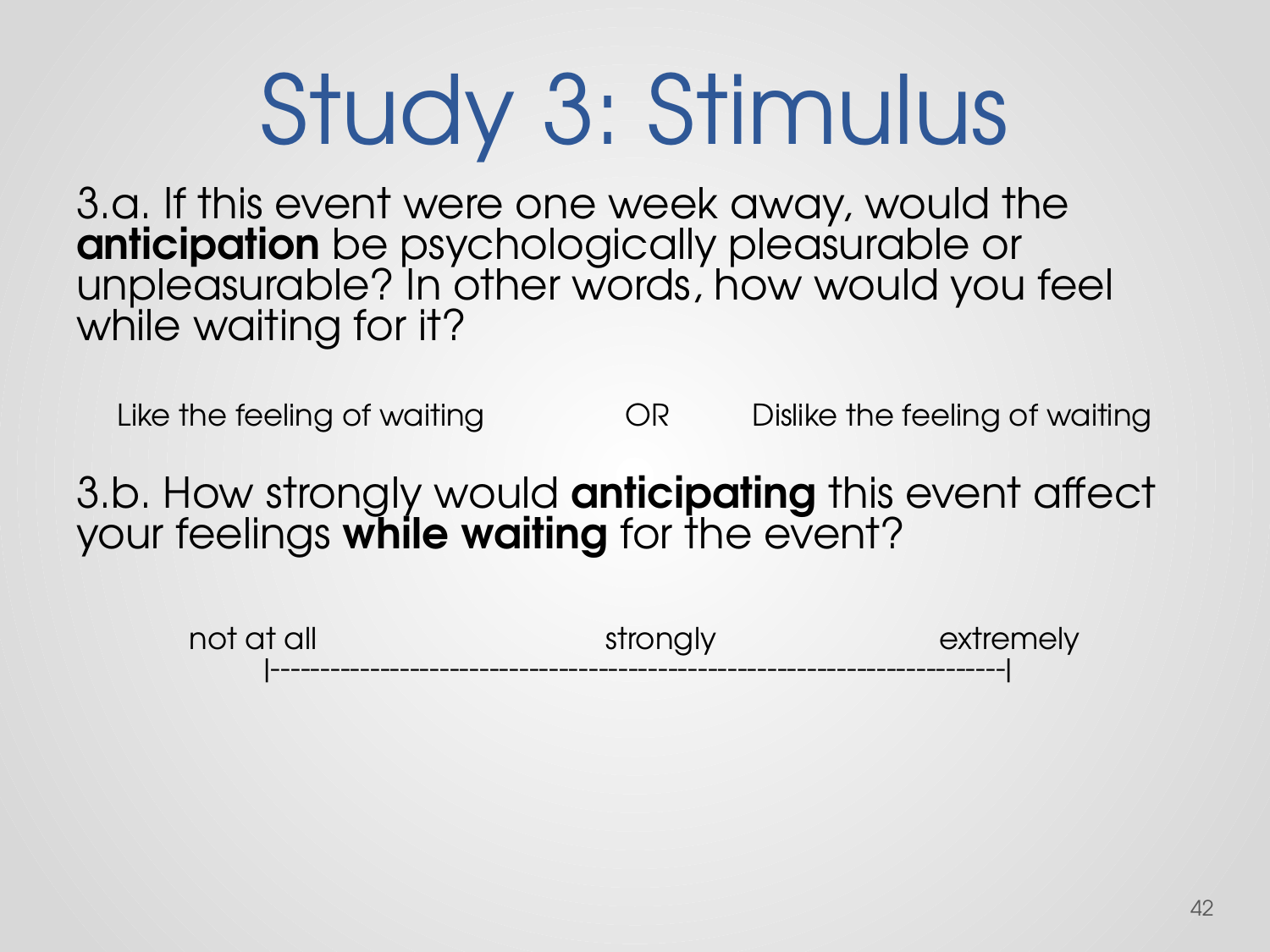

# Study 3: Stimulus
3.a. If this event were one week away, would the anticipation be psychologically pleasurable or unpleasurable? In other words, how would you feel while waiting for it?

Like the feeling of waiting 		OR 	Dislike the feeling of waiting

3.b. How strongly would anticipating this event affect your feelings while waiting for the event?

not at all                                   strongly                           extremely
 |--------------------------------------------------------------------------|

42